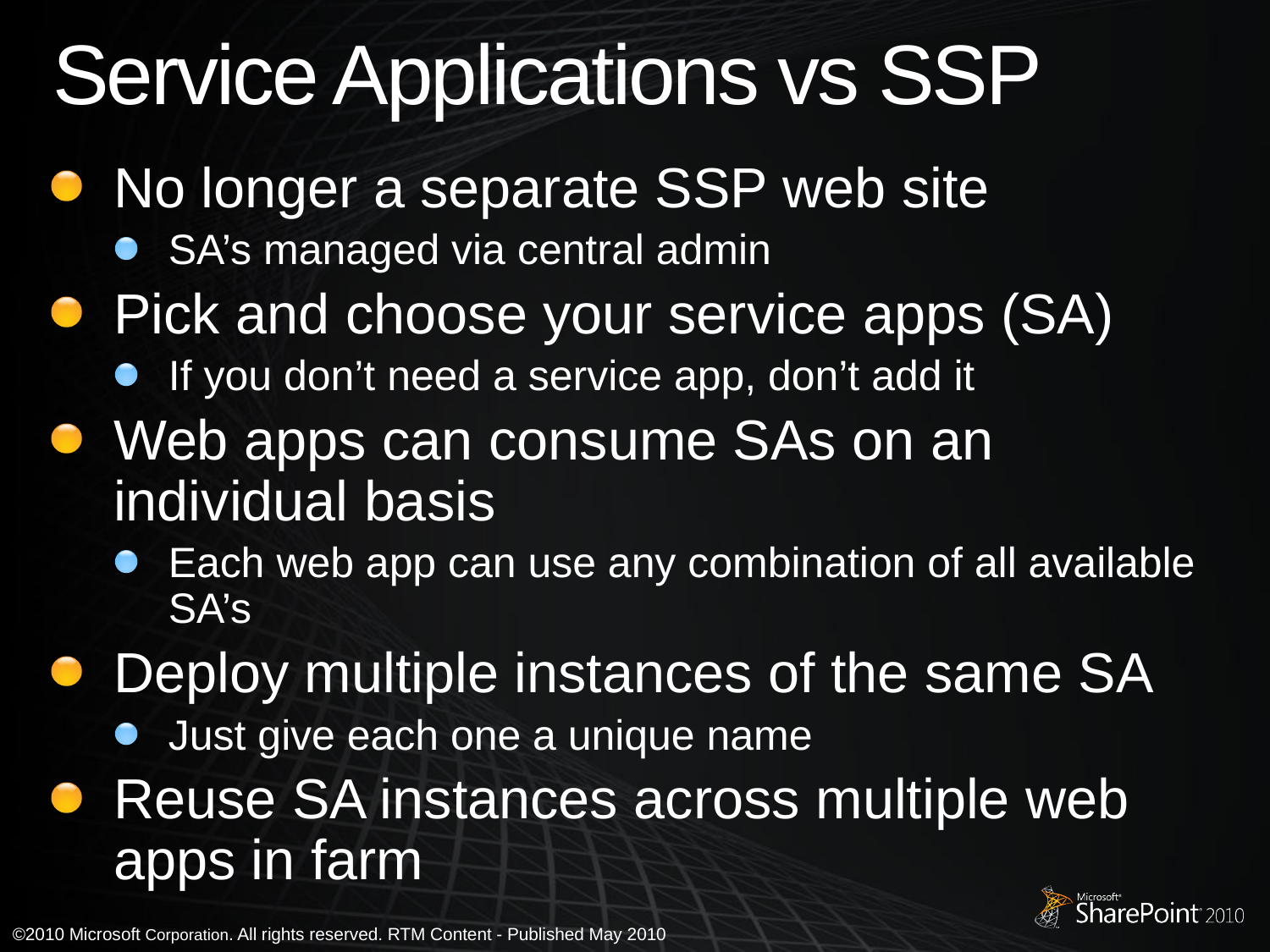

# Service Applications vs SSP
No longer a separate SSP web site
SA’s managed via central admin
Pick and choose your service apps (SA)
If you don’t need a service app, don’t add it
Web apps can consume SAs on an individual basis
Each web app can use any combination of all available SA’s
Deploy multiple instances of the same SA
Just give each one a unique name
Reuse SA instances across multiple web apps in farm